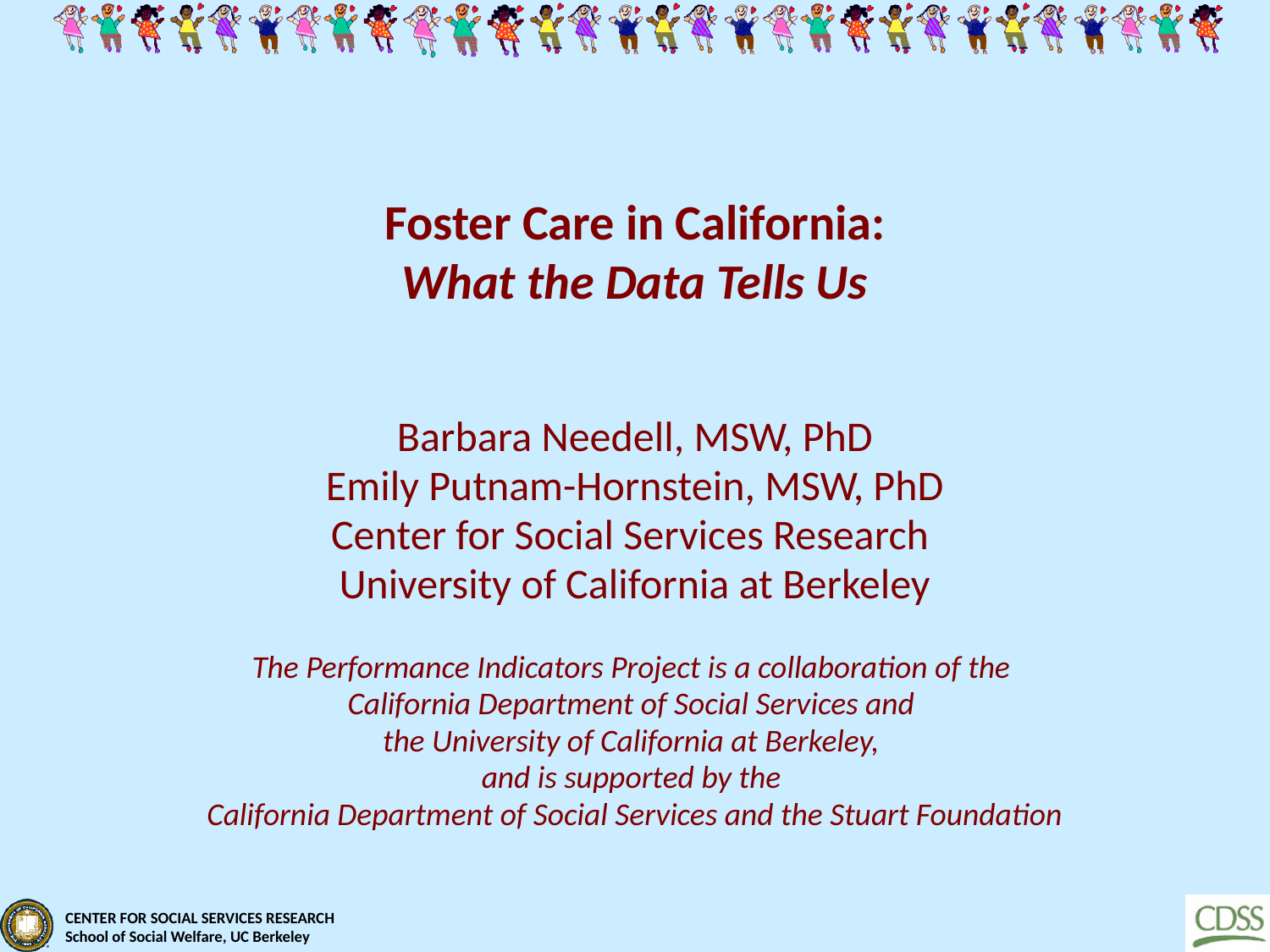

# Foster Care in California: What the Data Tells Us
Barbara Needell, MSW, PhD
Emily Putnam-Hornstein, MSW, PhD
Center for Social Services Research
University of California at Berkeley

The Performance Indicators Project is a collaboration of the
California Department of Social Services and
the University of California at Berkeley,
and is supported by the
California Department of Social Services and the Stuart Foundation